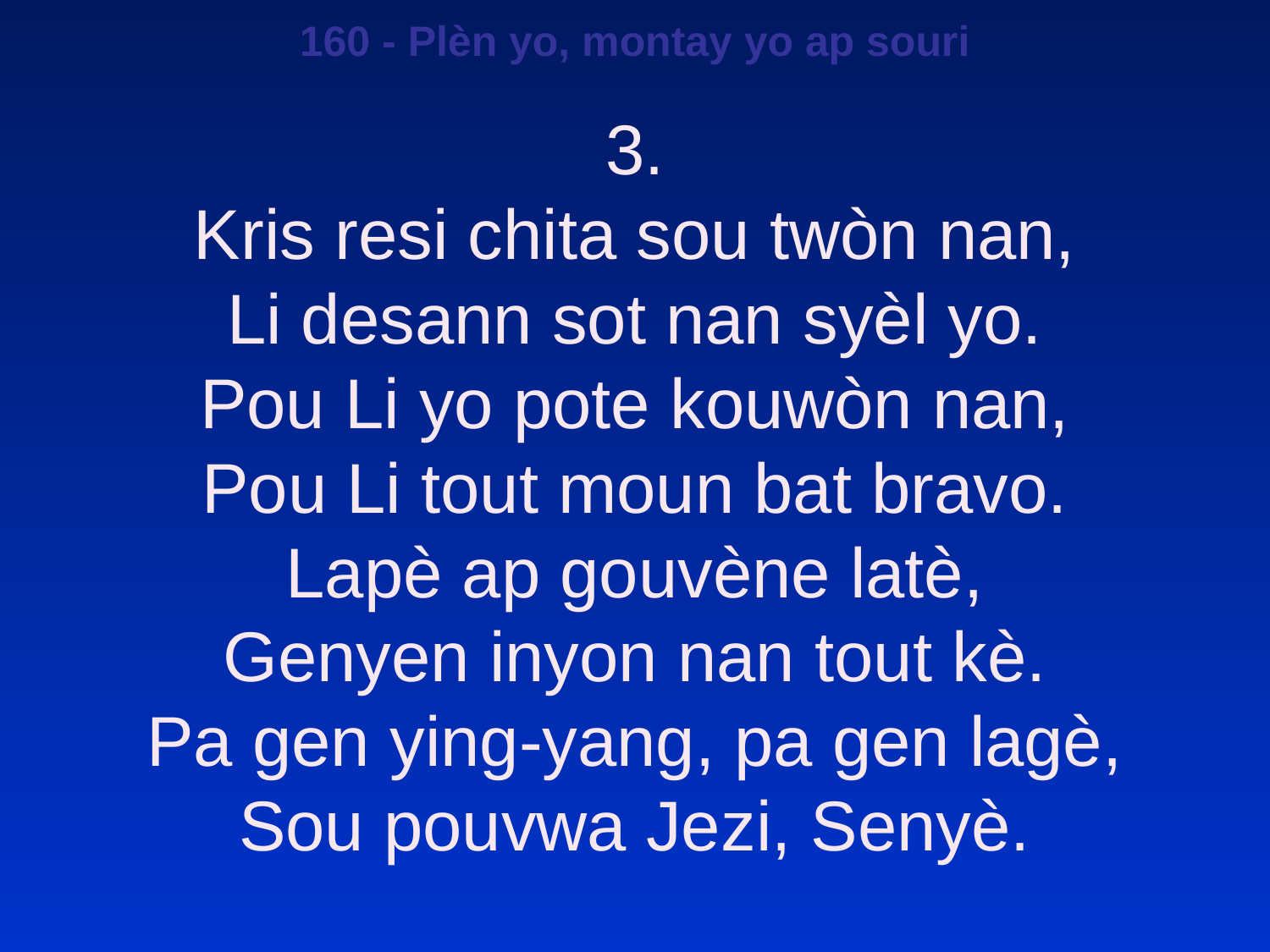

160 - Plèn yo, montay yo ap souri
3.
Kris resi chita sou twòn nan,
Li desann sot nan syèl yo.
Pou Li yo pote kouwòn nan,
Pou Li tout moun bat bravo.
Lapè ap gouvène latè,
Genyen inyon nan tout kè.
Pa gen ying-yang, pa gen lagè,
Sou pouvwa Jezi, Senyè.